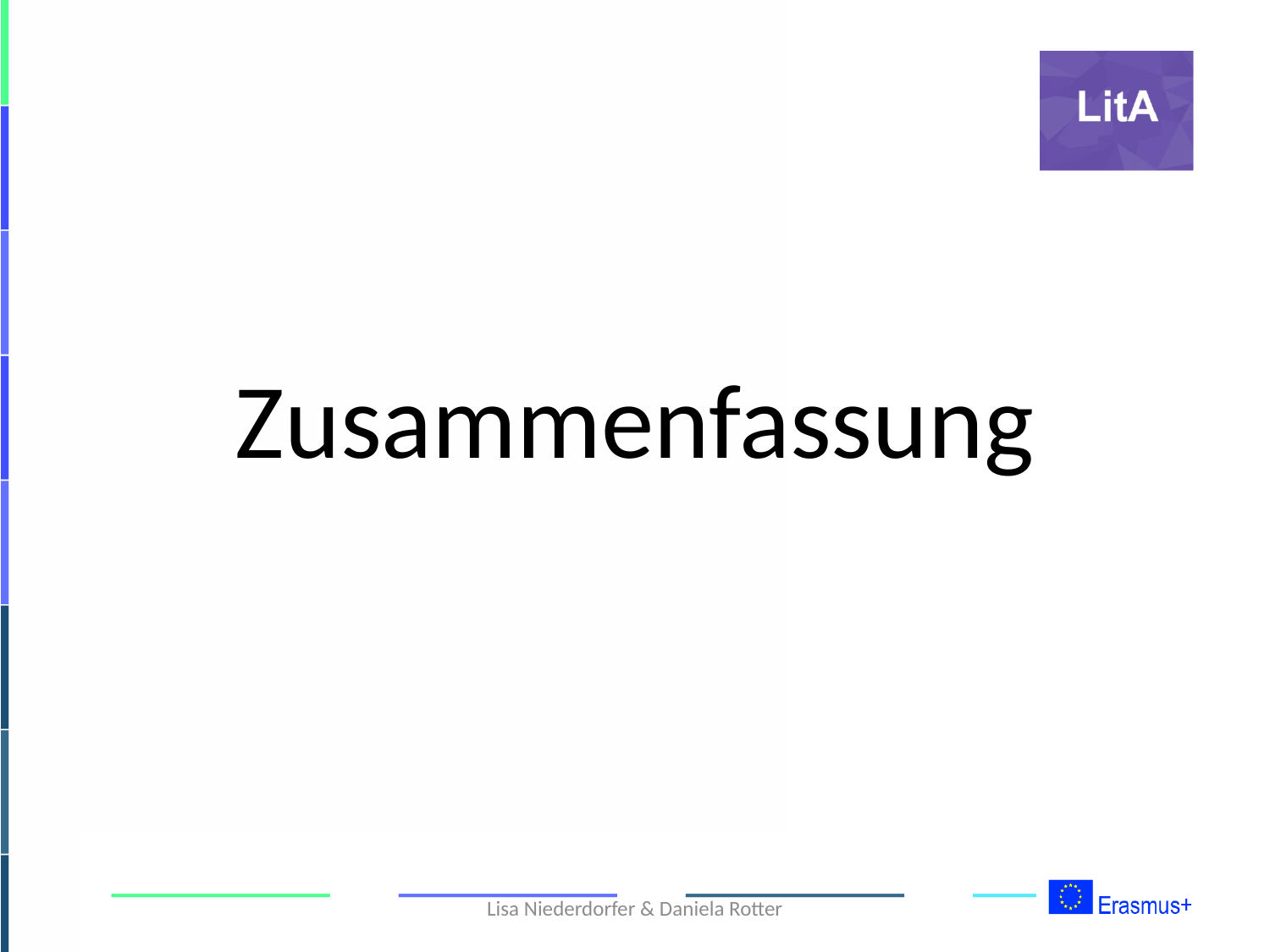

# Zusammenfassung

Lisa Niederdorfer & Daniela Rotter